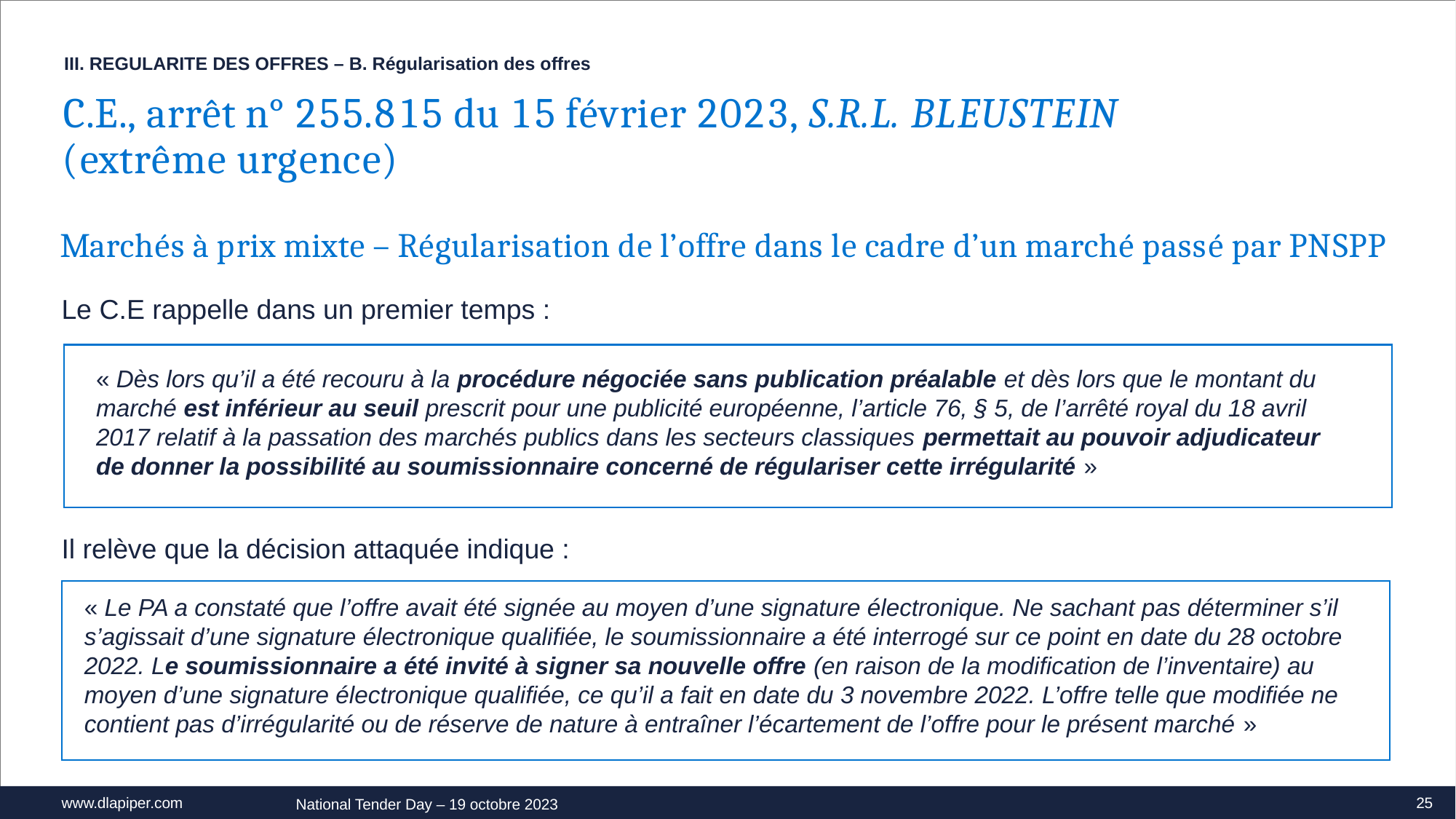

III. REGULARITE DES OFFRES – B. Régularisation des offres
C.E., arrêt n° 255.815 du 15 février 2023, S.R.L. BLEUSTEIN  
(extrême urgence)
Marchés à prix mixte – Régularisation de l’offre dans le cadre d’un marché passé par PNSPP
Le C.E rappelle dans un premier temps :

Il relève que la décision attaquée indique :

« Dès lors qu’il a été recouru à la procédure négociée sans publication préalable et dès lors que le montant du marché est inférieur au seuil prescrit pour une publicité européenne, l’article 76, § 5, de l’arrêté royal du 18 avril 2017 relatif à la passation des marchés publics dans les secteurs classiques permettait au pouvoir adjudicateur de donner la possibilité au soumissionnaire concerné de régulariser cette irrégularité »

« Le PA a constaté que l’offre avait été signée au moyen d’une signature électronique. Ne sachant pas déterminer s’il s’agissait d’une signature électronique qualifiée, le soumissionnaire a été interrogé sur ce point en date du 28 octobre 2022. Le soumissionnaire a été invité à signer sa nouvelle offre (en raison de la modification de l’inventaire) au moyen d’une signature électronique qualifiée, ce qu’il a fait en date du 3 novembre 2022. L’offre telle que modifiée ne contient pas d’irrégularité ou de réserve de nature à entraîner l’écartement de l’offre pour le présent marché »

25
National Tender Day – 19 octobre 2023